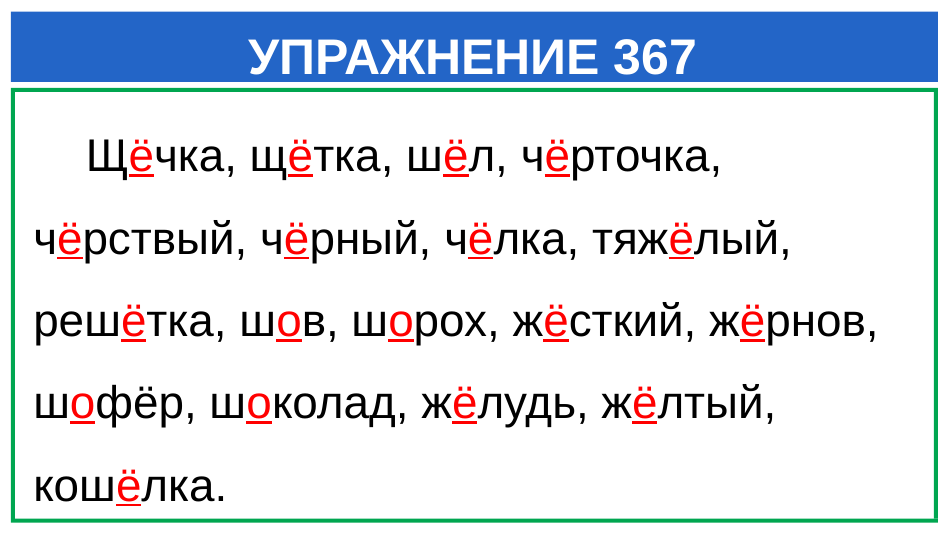

УПРАЖНЕНИЕ 367
     Щёчка, щётка, шёл, чёрточка, чёрствый, чёрный, чёлка, тяжёлый, решётка, шов, шорох, жёсткий, жёрнов, шофёр, шоколад, жёлудь, жёлтый, кошёлка.